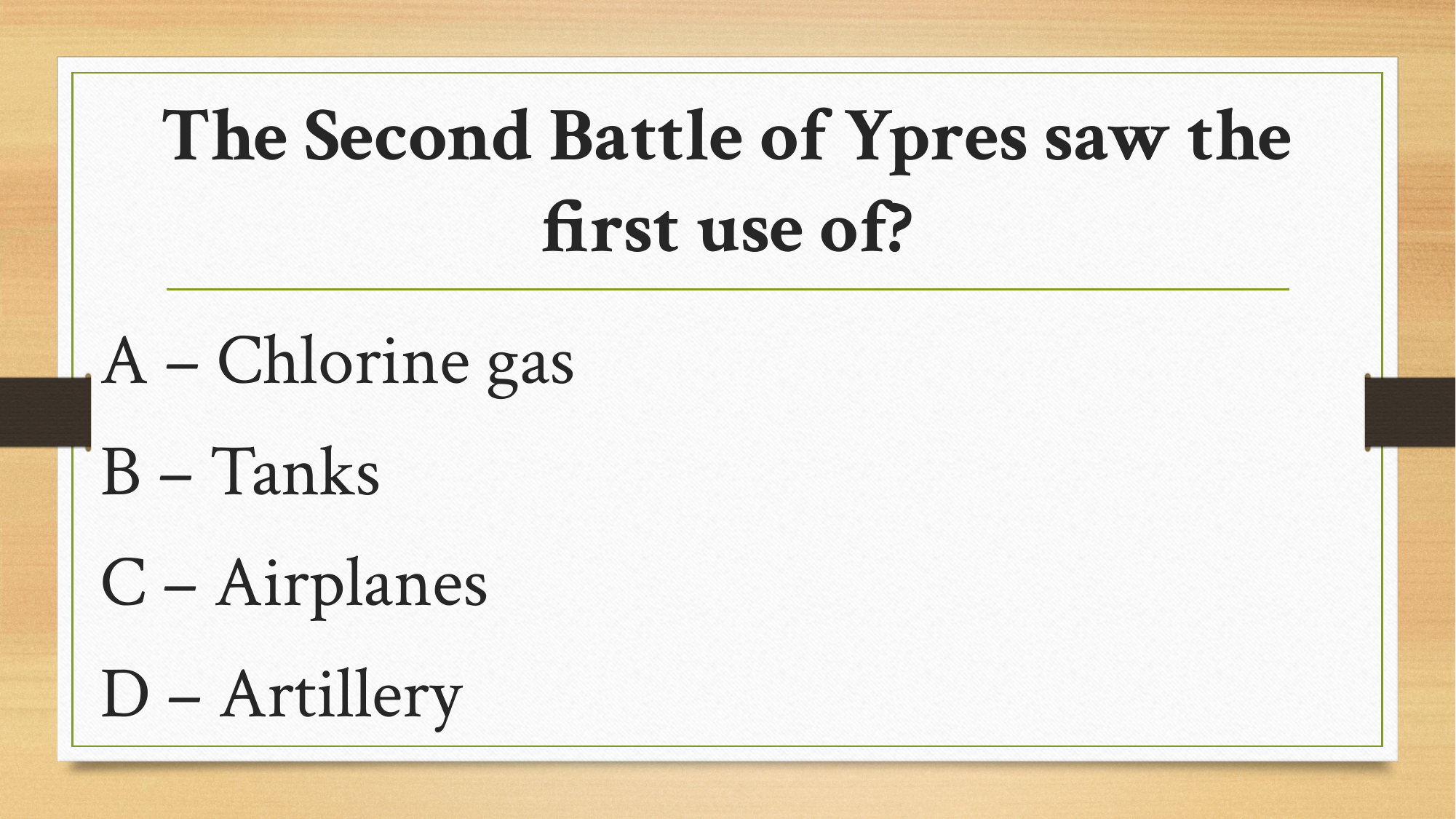

# The Second Battle of Ypres saw the first use of?
A – Chlorine gas
B – Tanks
C – Airplanes
D – Artillery